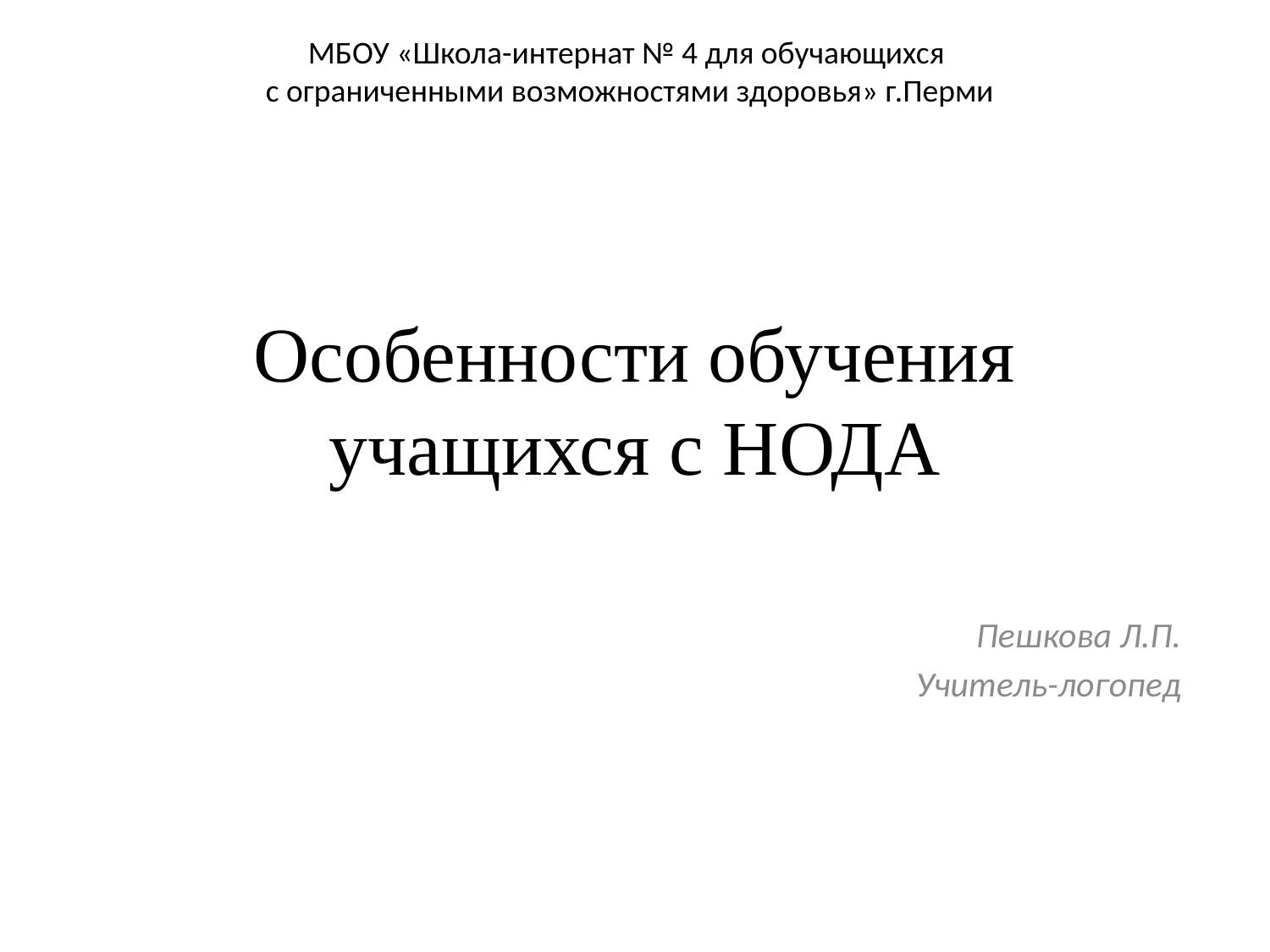

МБОУ «Школа-интернат № 4 для обучающихся
с ограниченными возможностями здоровья» г.Перми
# Особенности обучения учащихся с НОДА
Пешкова Л.П.
Учитель-логопед